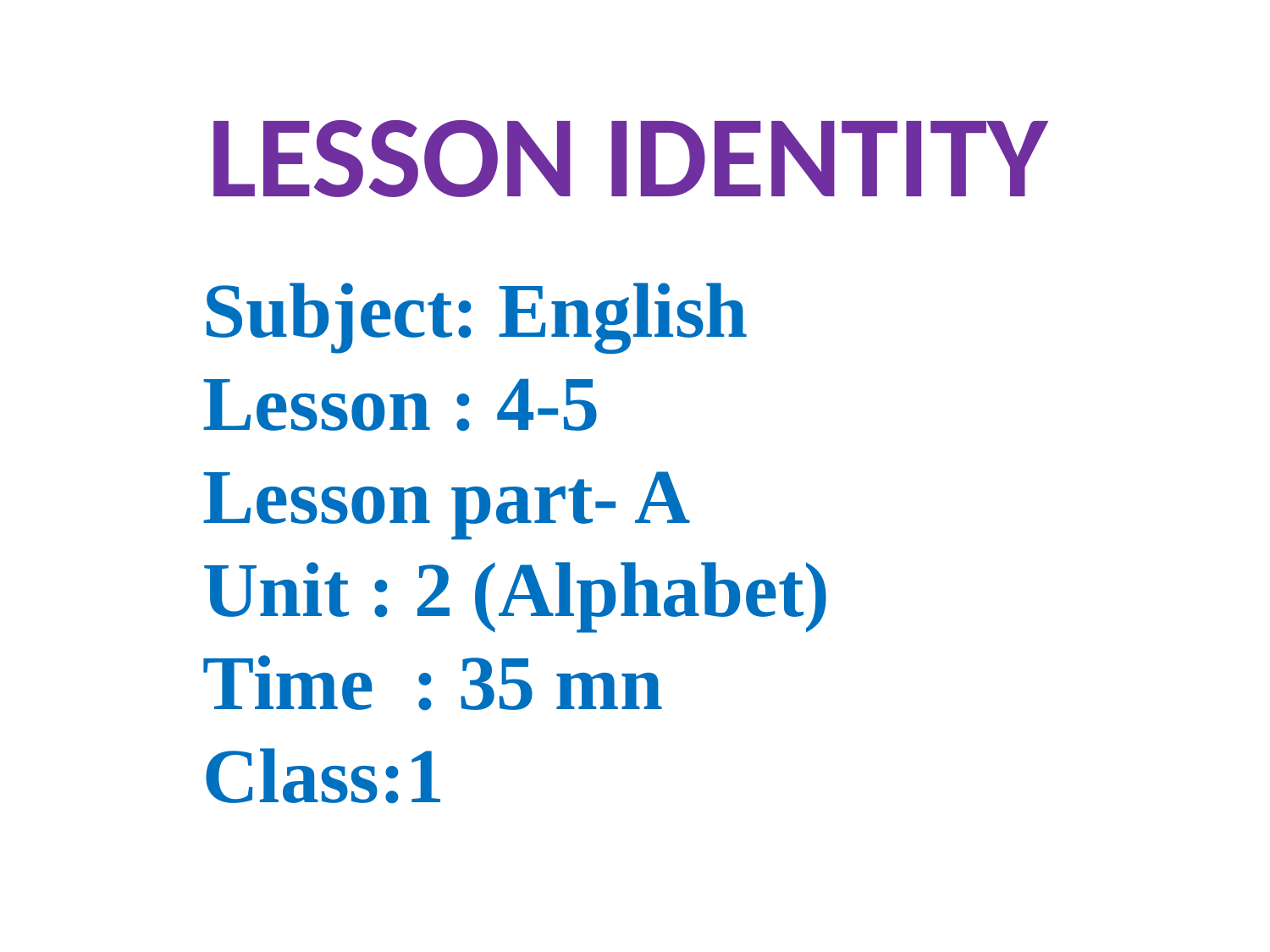

LESSON IDENTITY
Subject: English
Lesson : 4-5
Lesson part- A
Unit : 2 (Alphabet)
Time  : 35 mn
Class:1